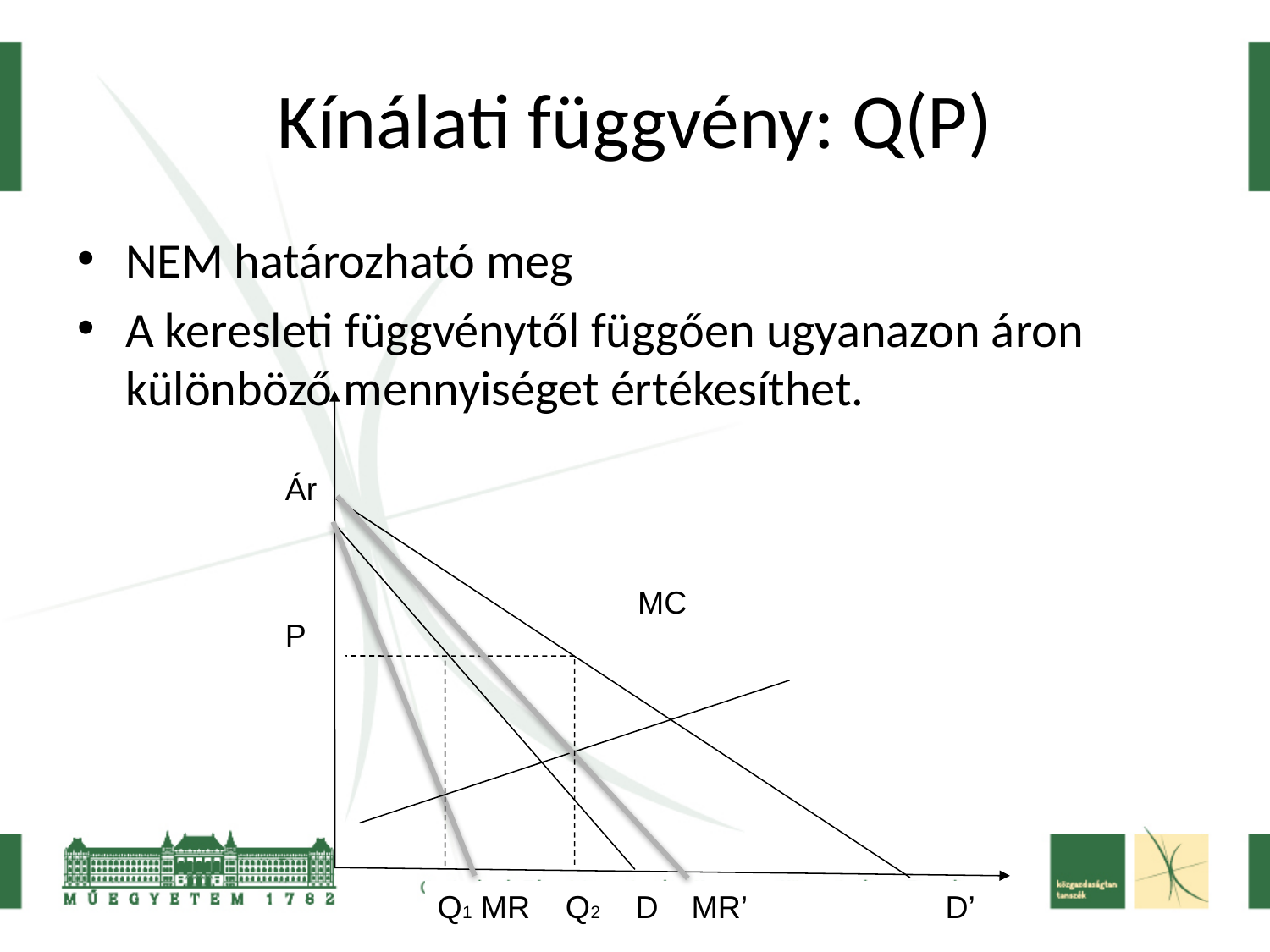

Kínálati függvény: Q(P)
NEM határozható meg
A keresleti függvénytől függően ugyanazon áron különböző mennyiséget értékesíthet.

Ár

P

MC

Q1 MR    Q2    D 	MR’ 		D’